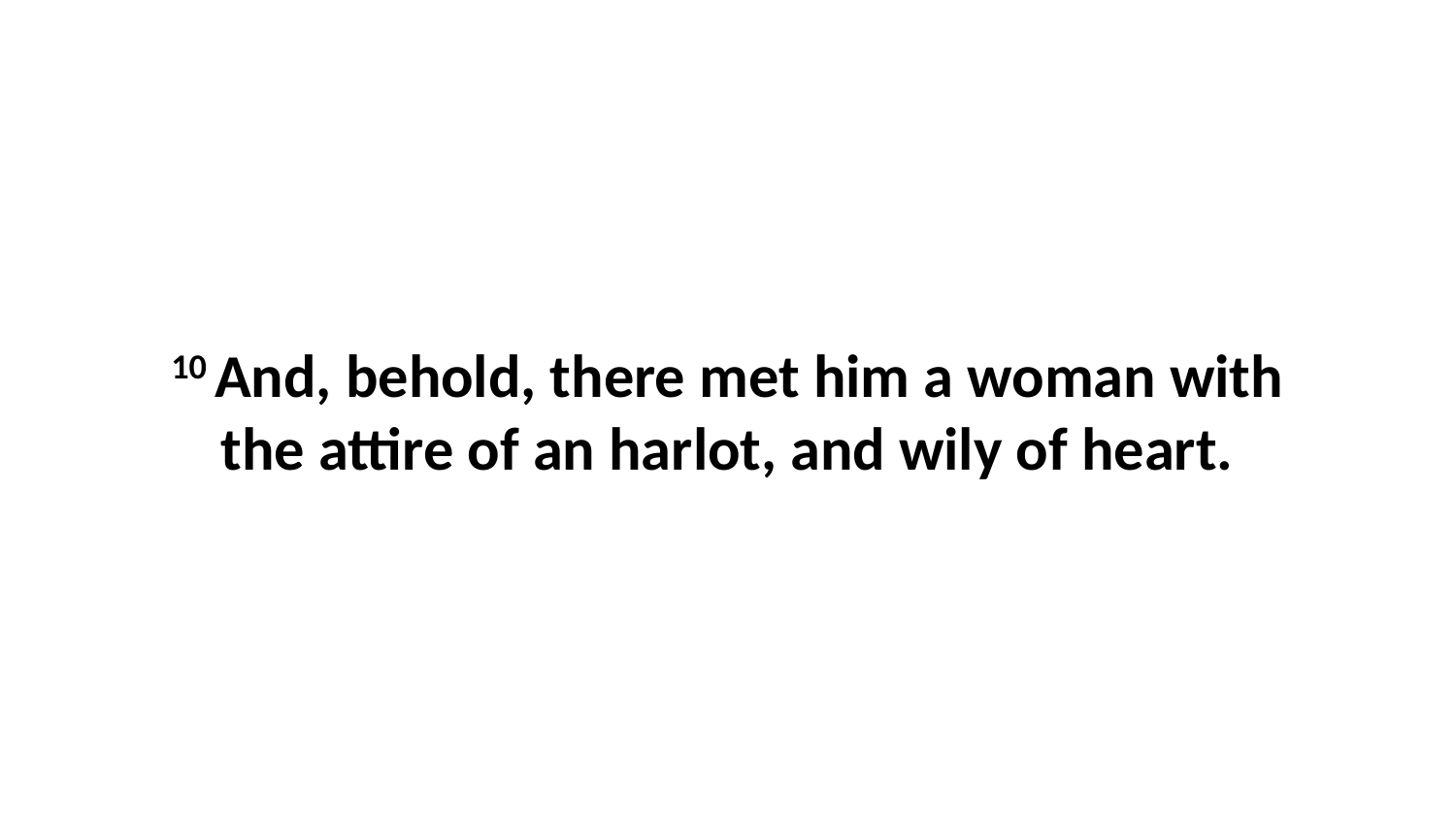

10 And, behold, there met him a woman with the attire of an harlot, and wily of heart.